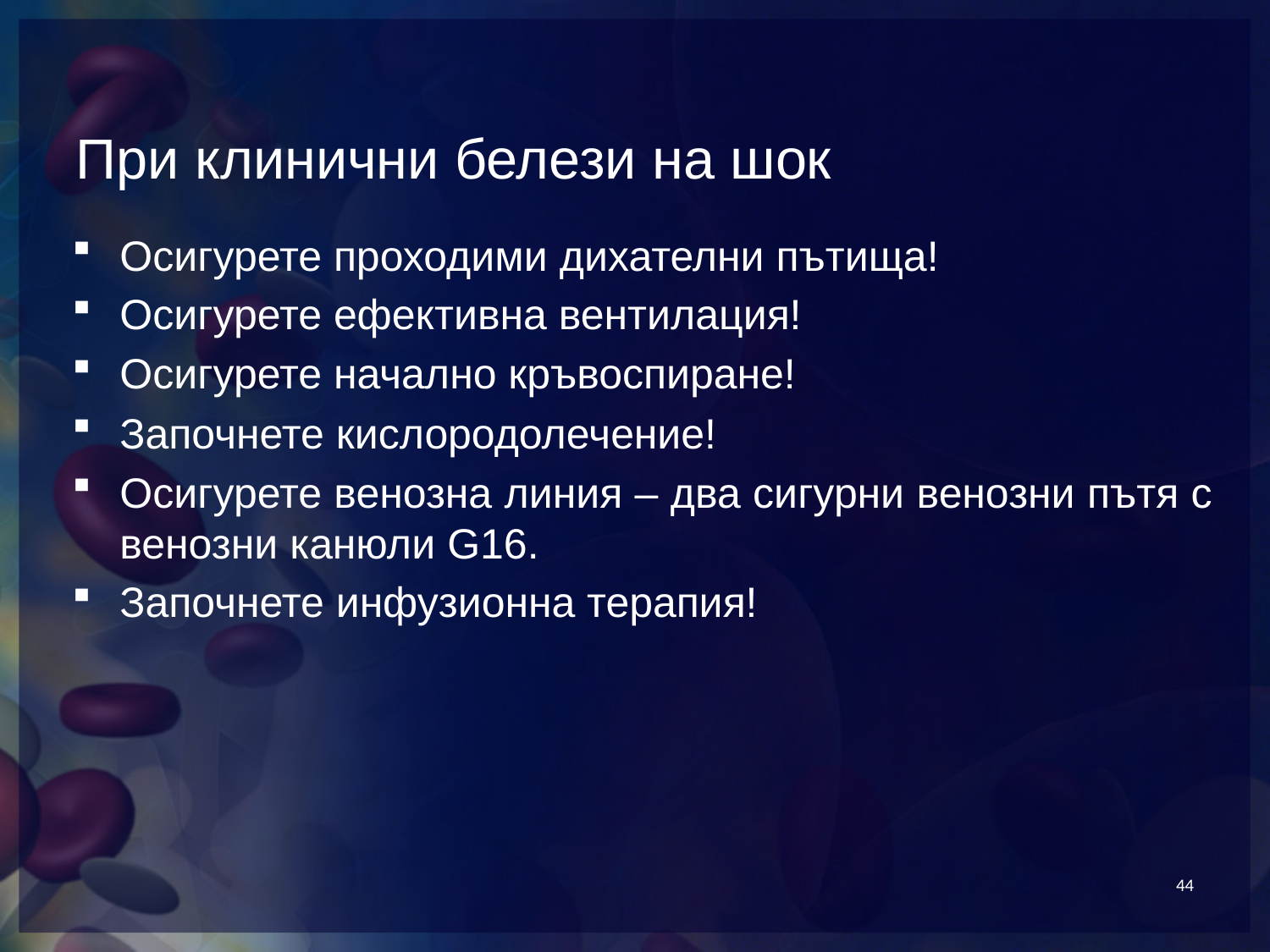

# При клинични белези на шок
Осигурете проходими дихателни пътища!
Осигурете ефективна вентилация!
Осигурете начално кръвоспиране!
Започнете кислородолечение!
Осигурете венозна линия – два сигурни венозни пътя с венозни канюли G16.
Започнете инфузионна терапия!
44